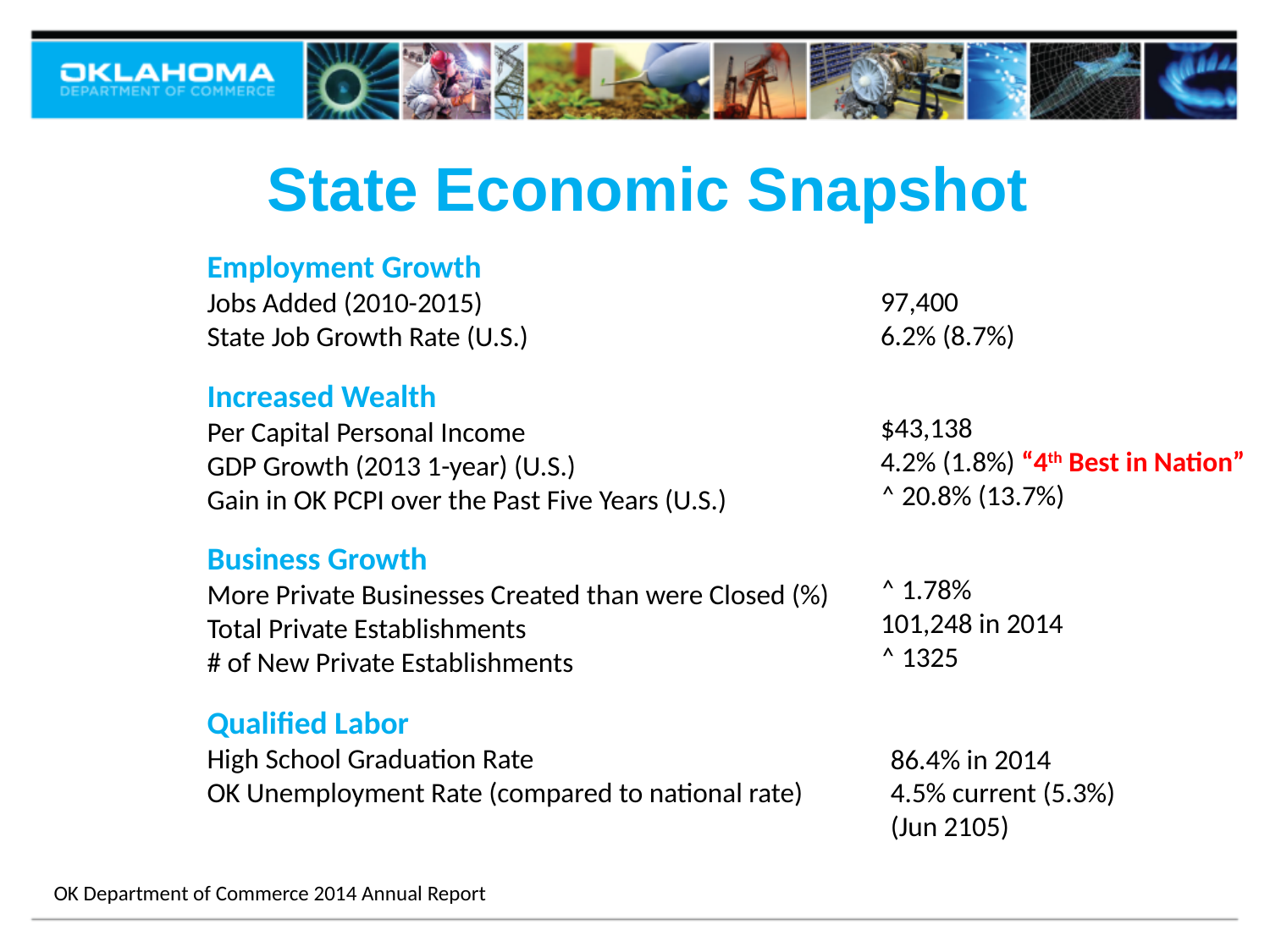

# State Economic Snapshot
Employment Growth
Jobs Added (2010-2015)
State Job Growth Rate (U.S.)
97,400
6.2% (8.7%)
Increased Wealth
Per Capital Personal Income
GDP Growth (2013 1-year) (U.S.)
Gain in OK PCPI over the Past Five Years (U.S.)

$43,138
4.2% (1.8%) “4th Best in Nation”
˄ 20.8% (13.7%)
Business Growth
More Private Businesses Created than were Closed (%)
Total Private Establishments
# of New Private Establishments
˄ 1.78%
101,248 in 2014
˄ 1325
Qualified Labor
High School Graduation Rate
OK Unemployment Rate (compared to national rate)
86.4% in 2014
4.5% current (5.3%) (Jun 2105)
OK Department of Commerce 2014 Annual Report